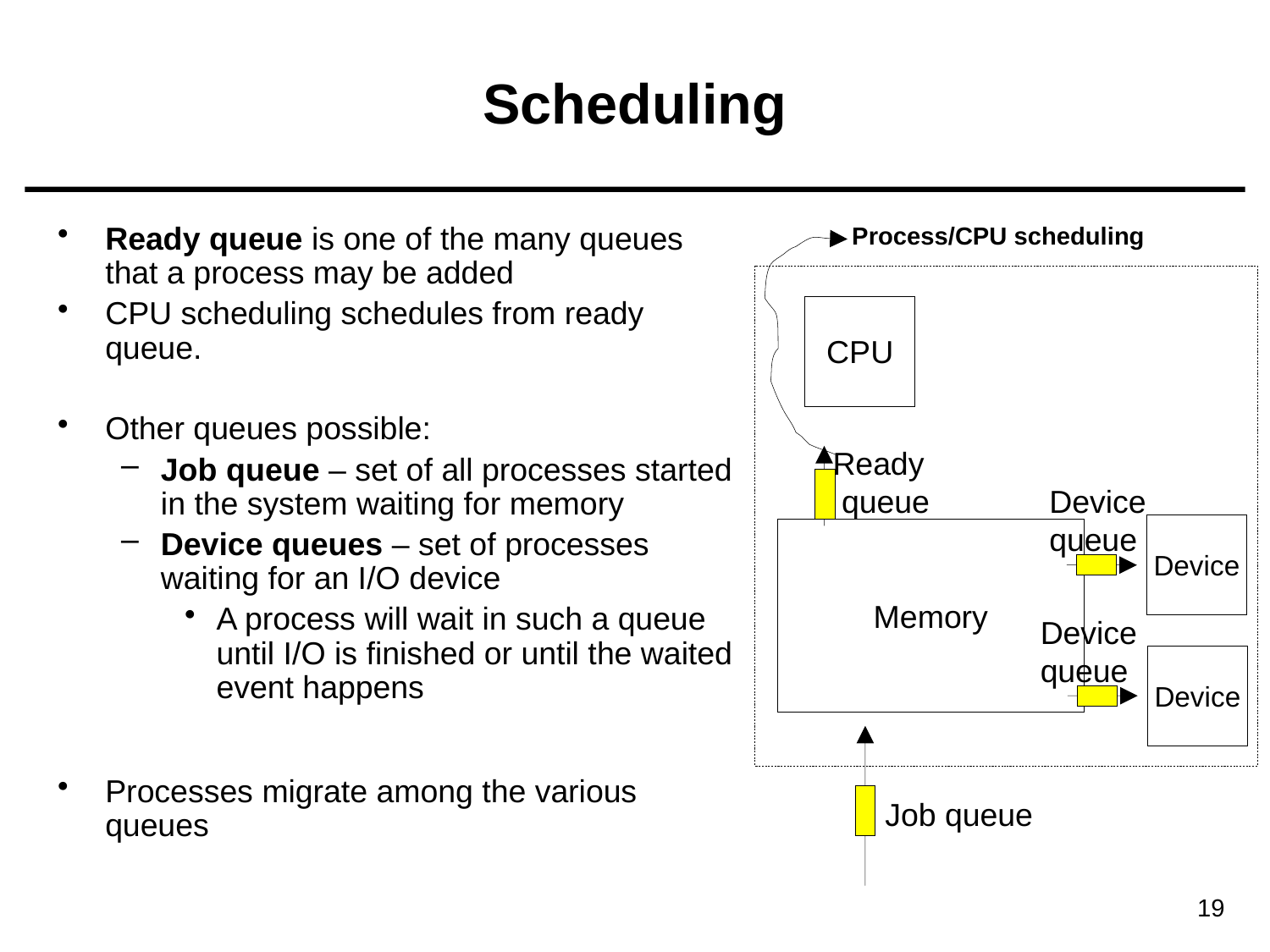

# Scheduling
Process/CPU scheduling
Ready queue is one of the many queues that a process may be added
CPU scheduling schedules from ready queue.

Other queues possible:
Job queue – set of all processes started in the system waiting for memory
Device queues – set of processes waiting for an I/O device
A process will wait in such a queue until I/O is finished or until the waited event happens

Processes migrate among the various queues

CPU
Ready
 queue

Device
queue
Device
Memory

Device
queue
Device

Job queue
19